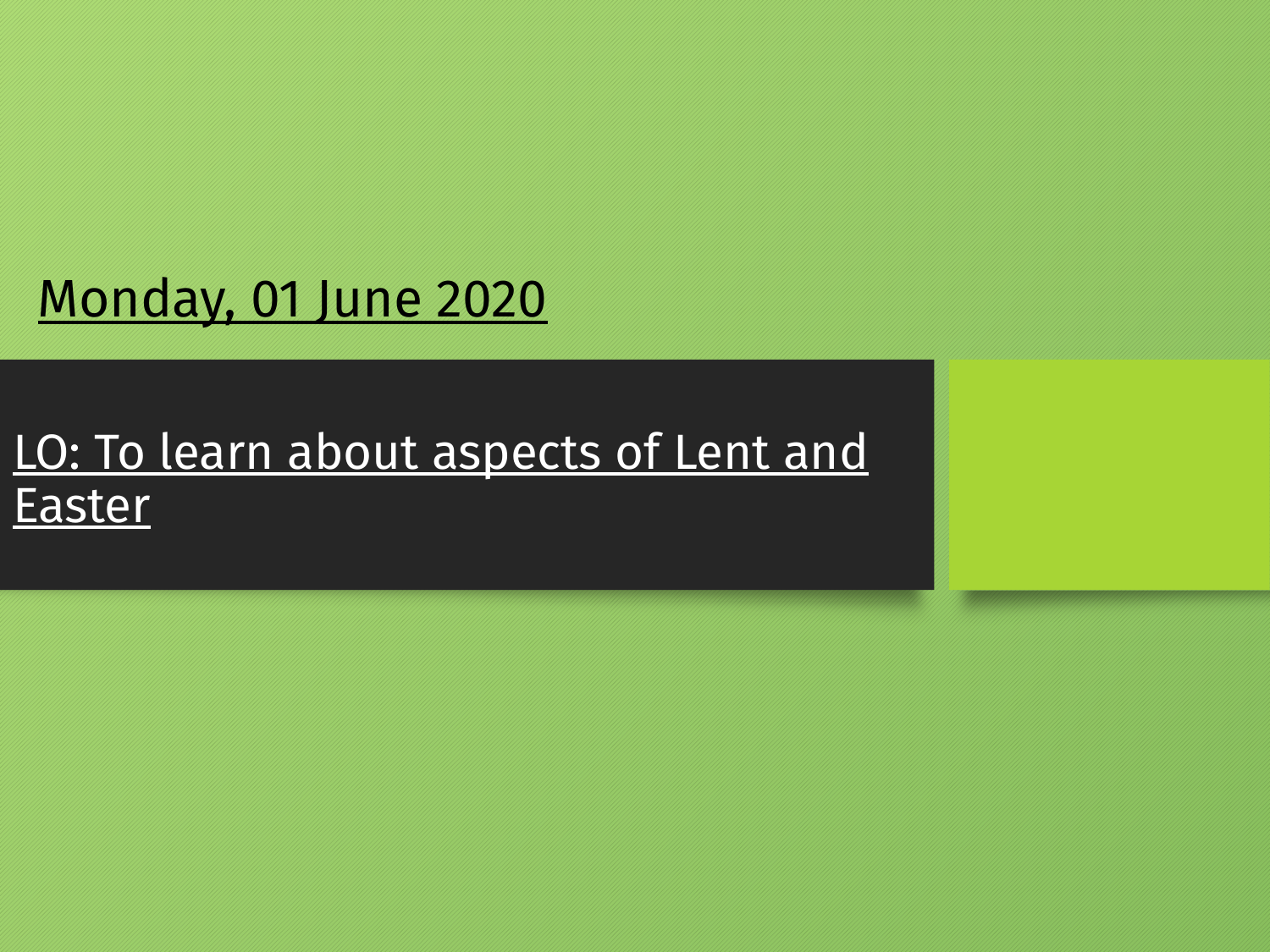

Monday, 01 June 2020
# LO: To learn about aspects of Lent and Easter